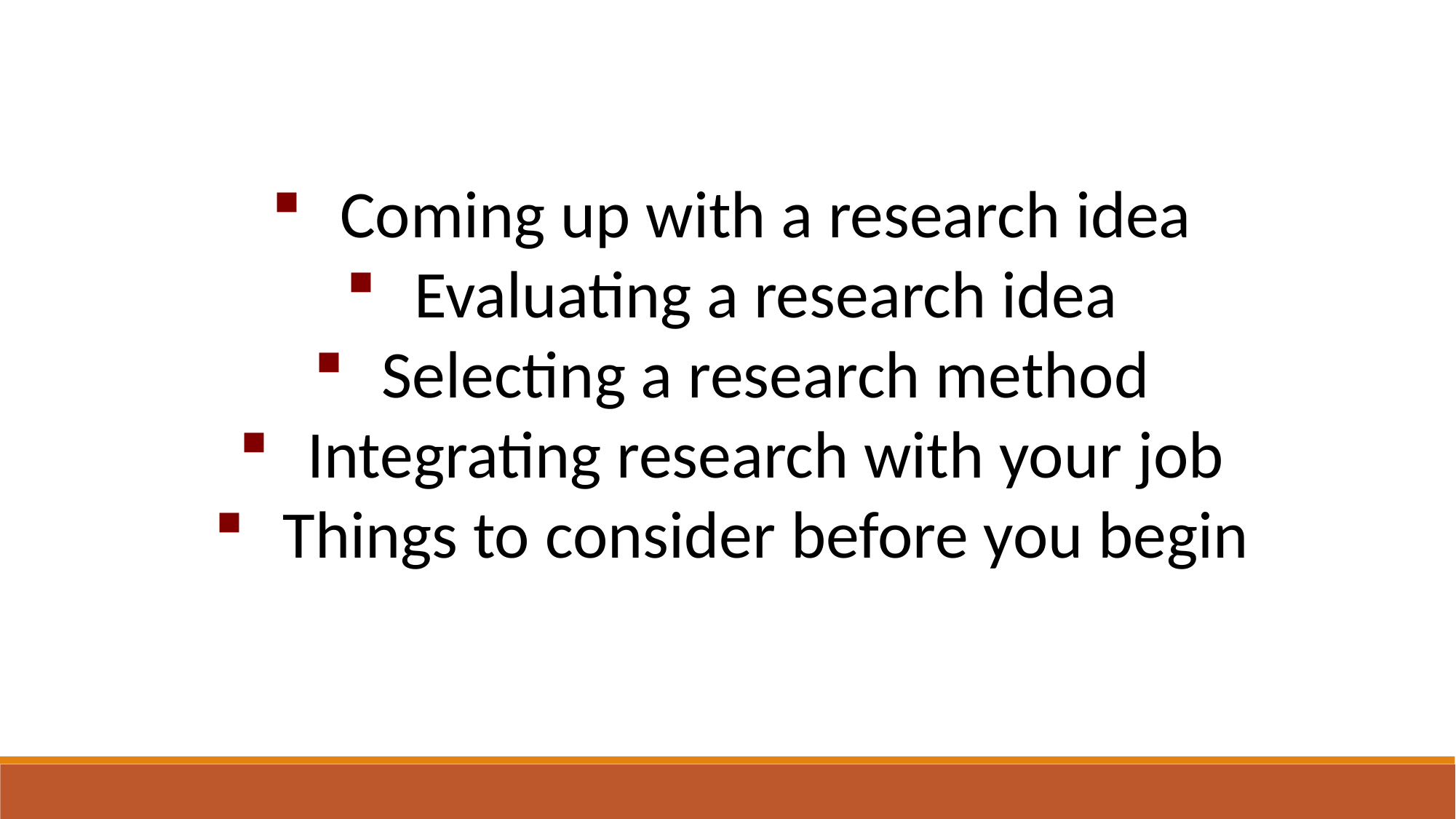

Coming up with a research idea
Evaluating a research idea
Selecting a research method
Integrating research with your job
Things to consider before you begin